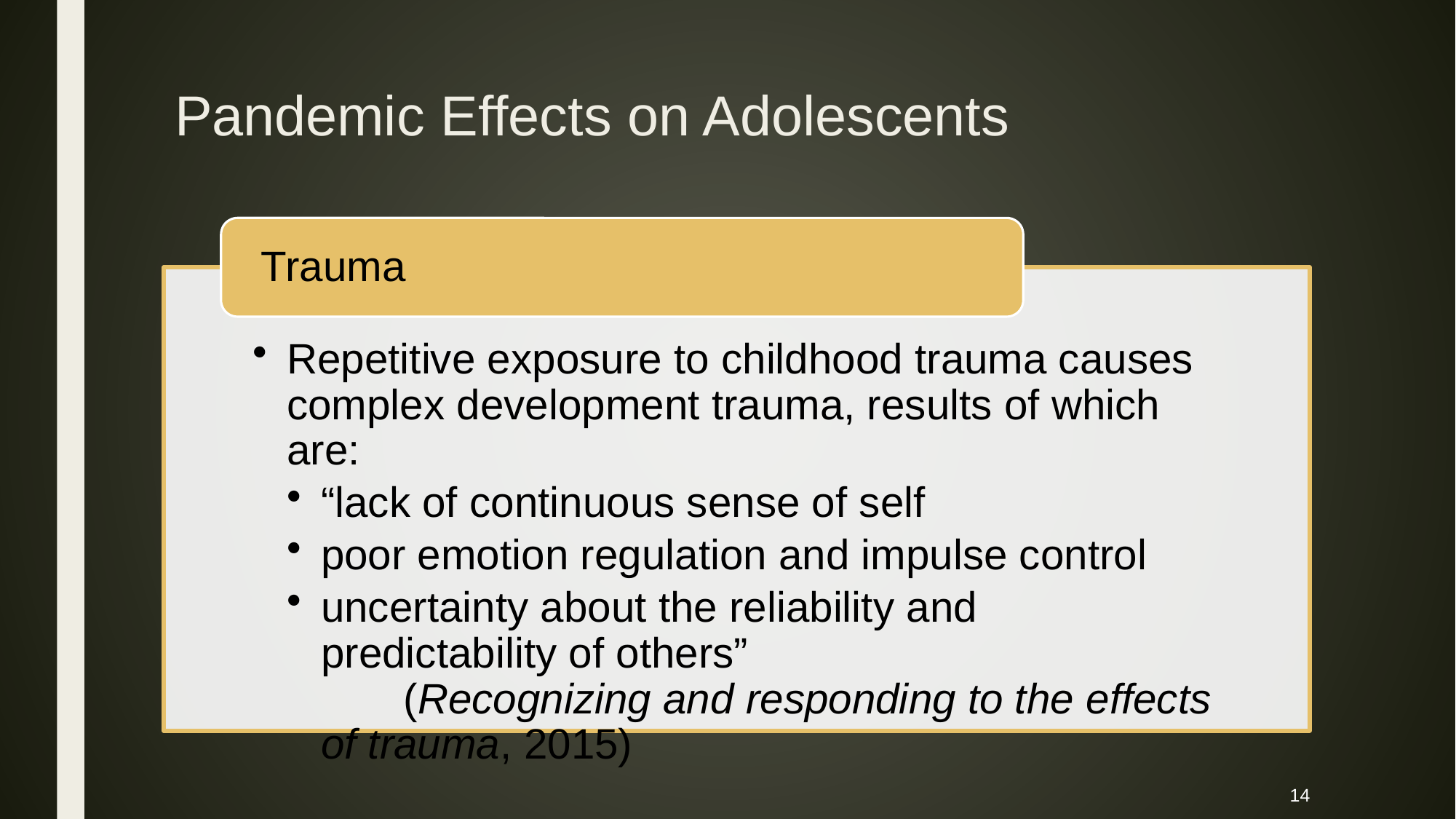

# Pandemic Effects on Adolescents
Repetitive exposure to childhood trauma causes complex development trauma, results of which are:
“lack of continuous sense of self
poor emotion regulation and impulse control
uncertainty about the reliability and predictability of others”                                               (Recognizing and responding to the effects of trauma, 2015)
Trauma
14